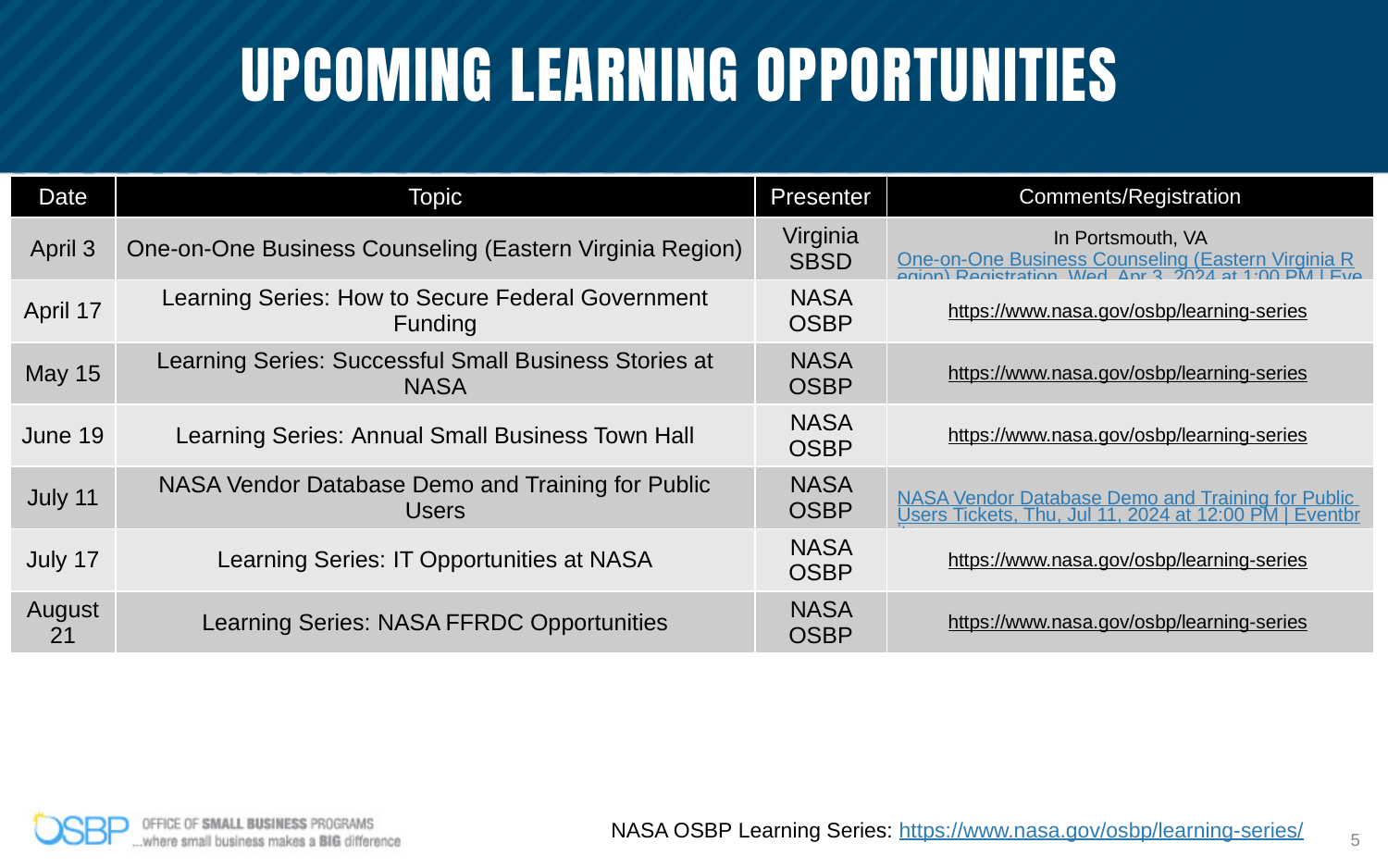

# Upcoming Learning Opportunities
| Date | Topic | Presenter | Comments/Registration |
| --- | --- | --- | --- |
| April 3 | One-on-One Business Counseling (Eastern Virginia Region) | Virginia SBSD | In Portsmouth, VA One-on-One Business Counseling (Eastern Virginia Region) Registration, Wed, Apr 3, 2024 at 1:00 PM | Eventbrite |
| April 17 | Learning Series: How to Secure Federal Government Funding | NASA OSBP | https://www.nasa.gov/osbp/learning-series |
| May 15 | Learning Series: Successful Small Business Stories at NASA | NASA OSBP | https://www.nasa.gov/osbp/learning-series |
| June 19 | Learning Series: Annual Small Business Town Hall | NASA OSBP | https://www.nasa.gov/osbp/learning-series |
| July 11 | NASA Vendor Database Demo and Training for Public Users | NASA OSBP | NASA Vendor Database Demo and Training for Public Users Tickets, Thu, Jul 11, 2024 at 12:00 PM | Eventbrite |
| July 17 | Learning Series: IT Opportunities at NASA | NASA OSBP | https://www.nasa.gov/osbp/learning-series |
| August 21 | Learning Series: NASA FFRDC Opportunities | NASA OSBP | https://www.nasa.gov/osbp/learning-series |
NASA OSBP Learning Series: https://www.nasa.gov/osbp/learning-series/
5